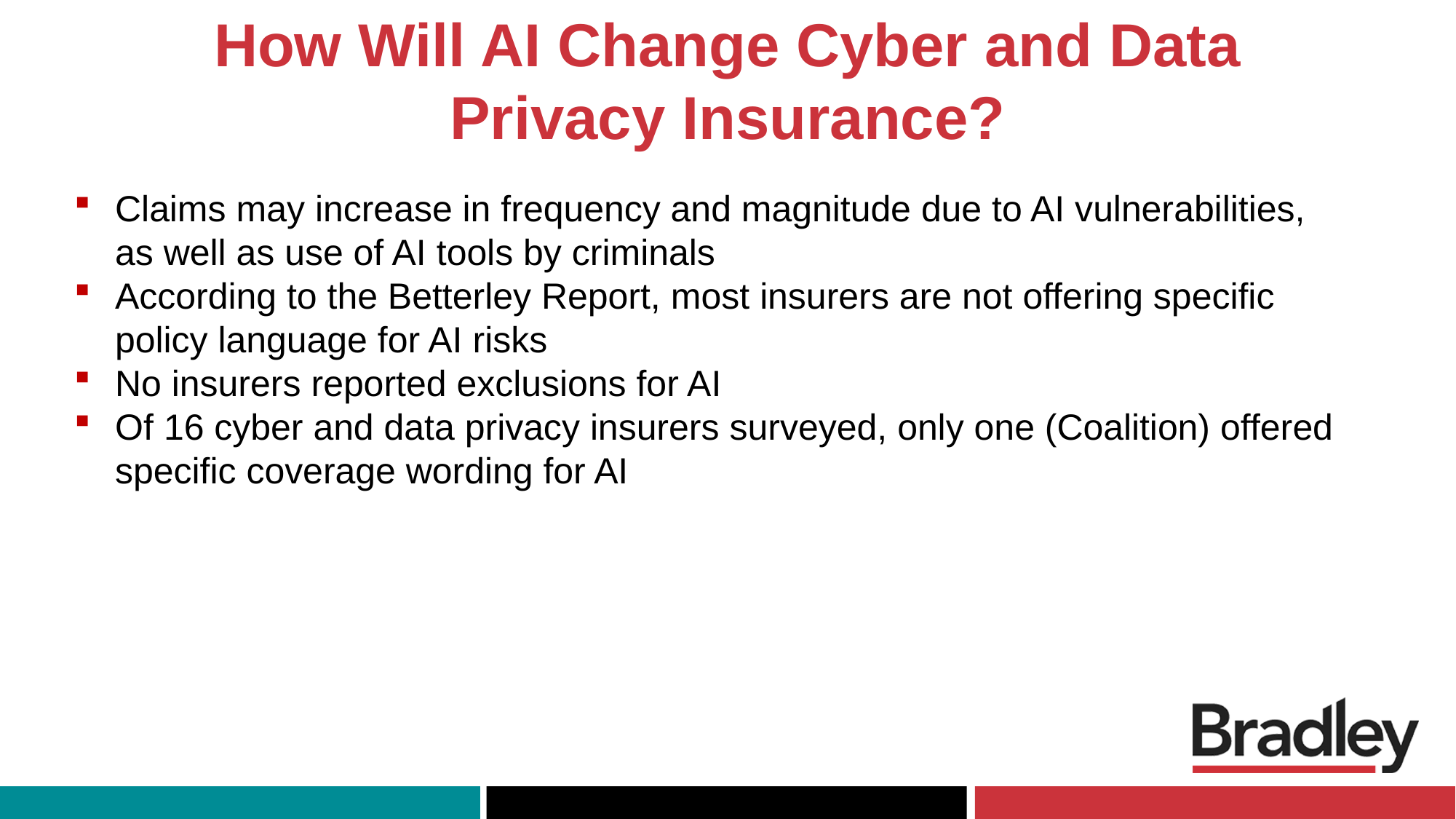

How Will AI Change Cyber and Data Privacy Insurance?
Claims may increase in frequency and magnitude due to AI vulnerabilities, as well as use of AI tools by criminals
According to the Betterley Report, most insurers are not offering specific policy language for AI risks
No insurers reported exclusions for AI
Of 16 cyber and data privacy insurers surveyed, only one (Coalition) offered specific coverage wording for AI